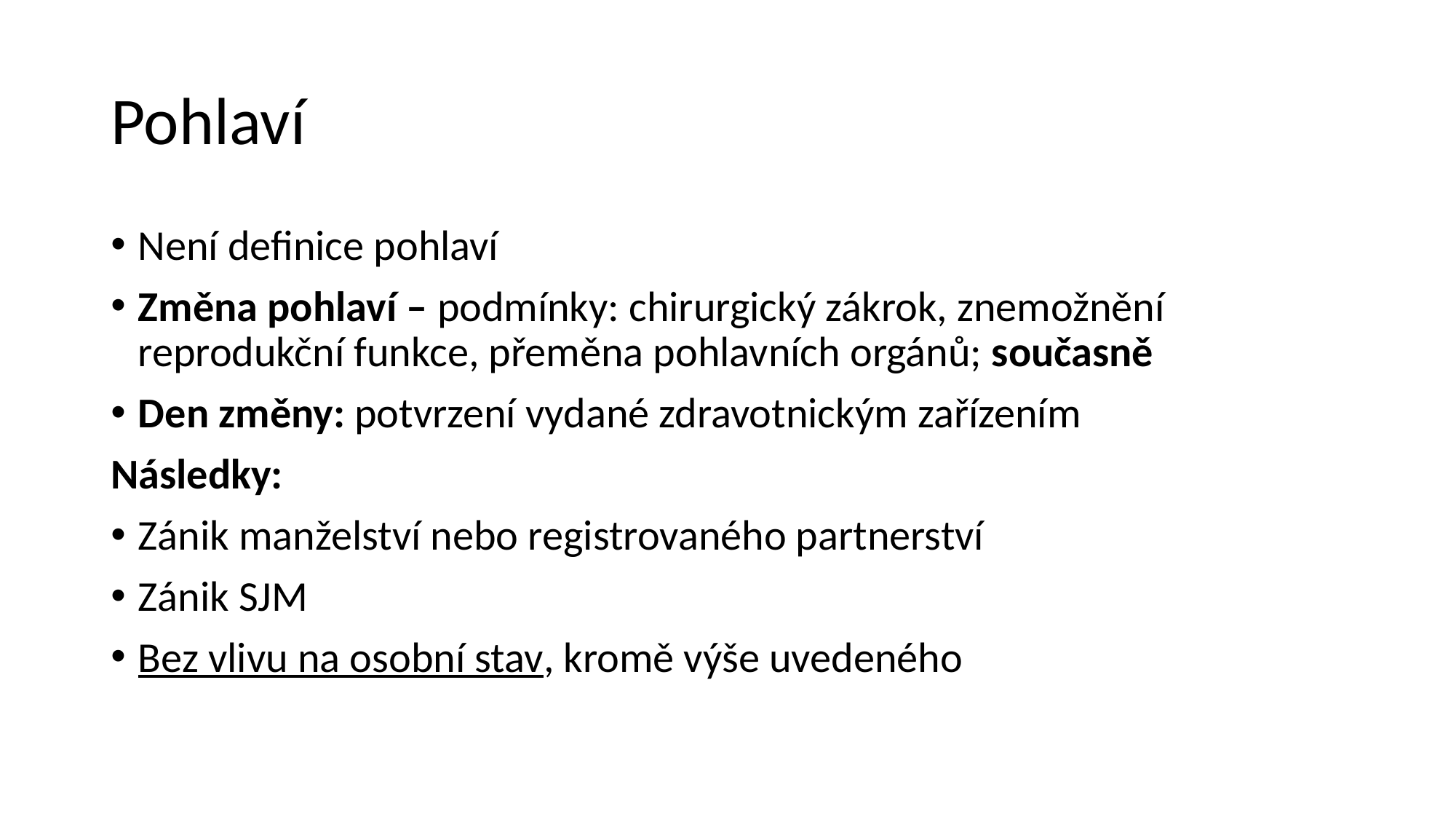

# Pohlaví
Není definice pohlaví
Změna pohlaví – podmínky: chirurgický zákrok, znemožnění reprodukční funkce, přeměna pohlavních orgánů; současně
Den změny: potvrzení vydané zdravotnickým zařízením
Následky:
Zánik manželství nebo registrovaného partnerství
Zánik SJM
Bez vlivu na osobní stav, kromě výše uvedeného